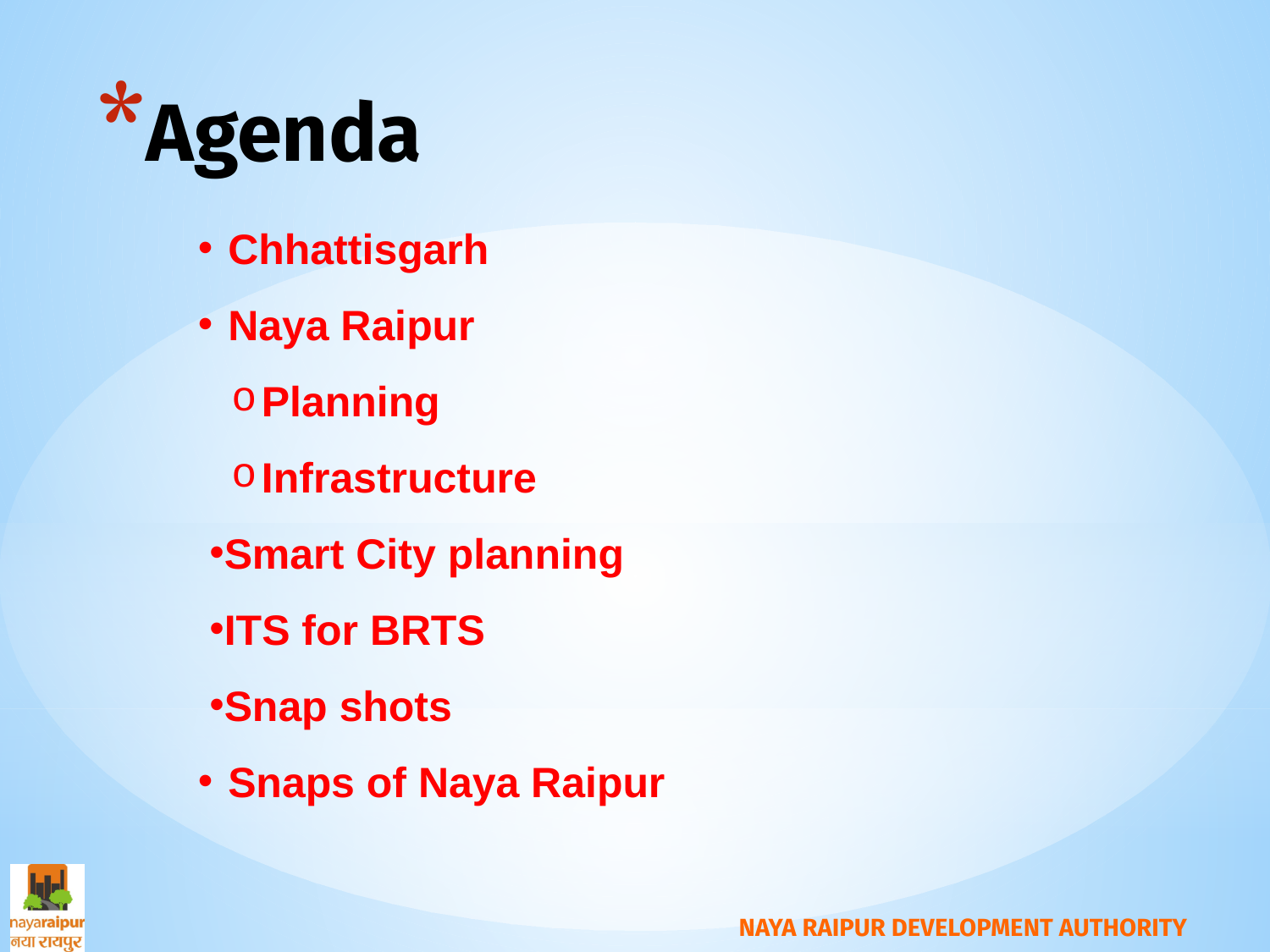

# Agenda
Chhattisgarh
Naya Raipur
Planning
Infrastructure
Smart City planning
ITS for BRTS
Snap shots
Snaps of Naya Raipur